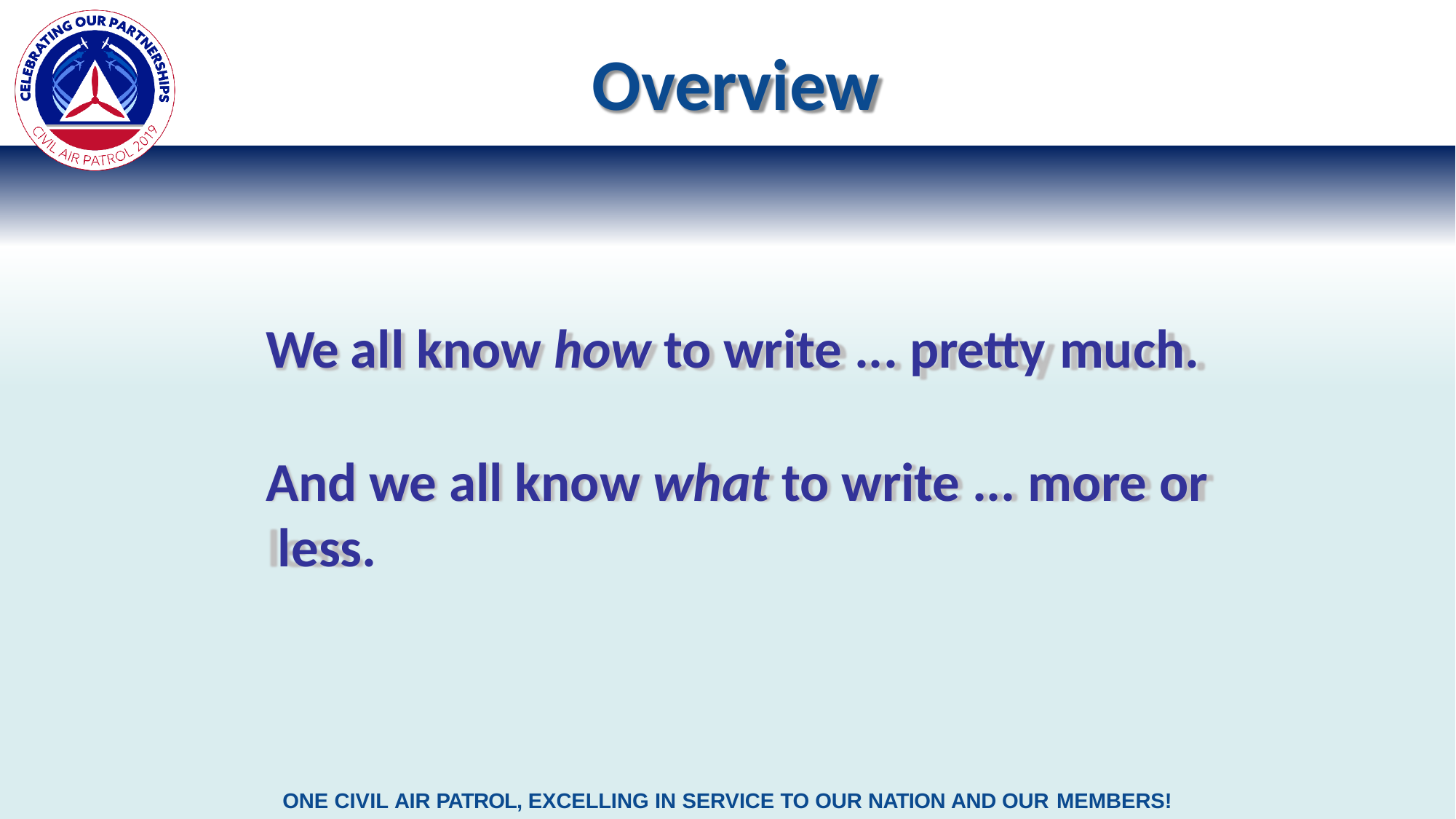

# Overview

We all know how to write ... pretty much.

And we all know what to write ... more or  less.

ONE CIVIL AIR PATROL, EXCELLING IN SERVICE TO OUR NATION AND OUR MEMBERS!